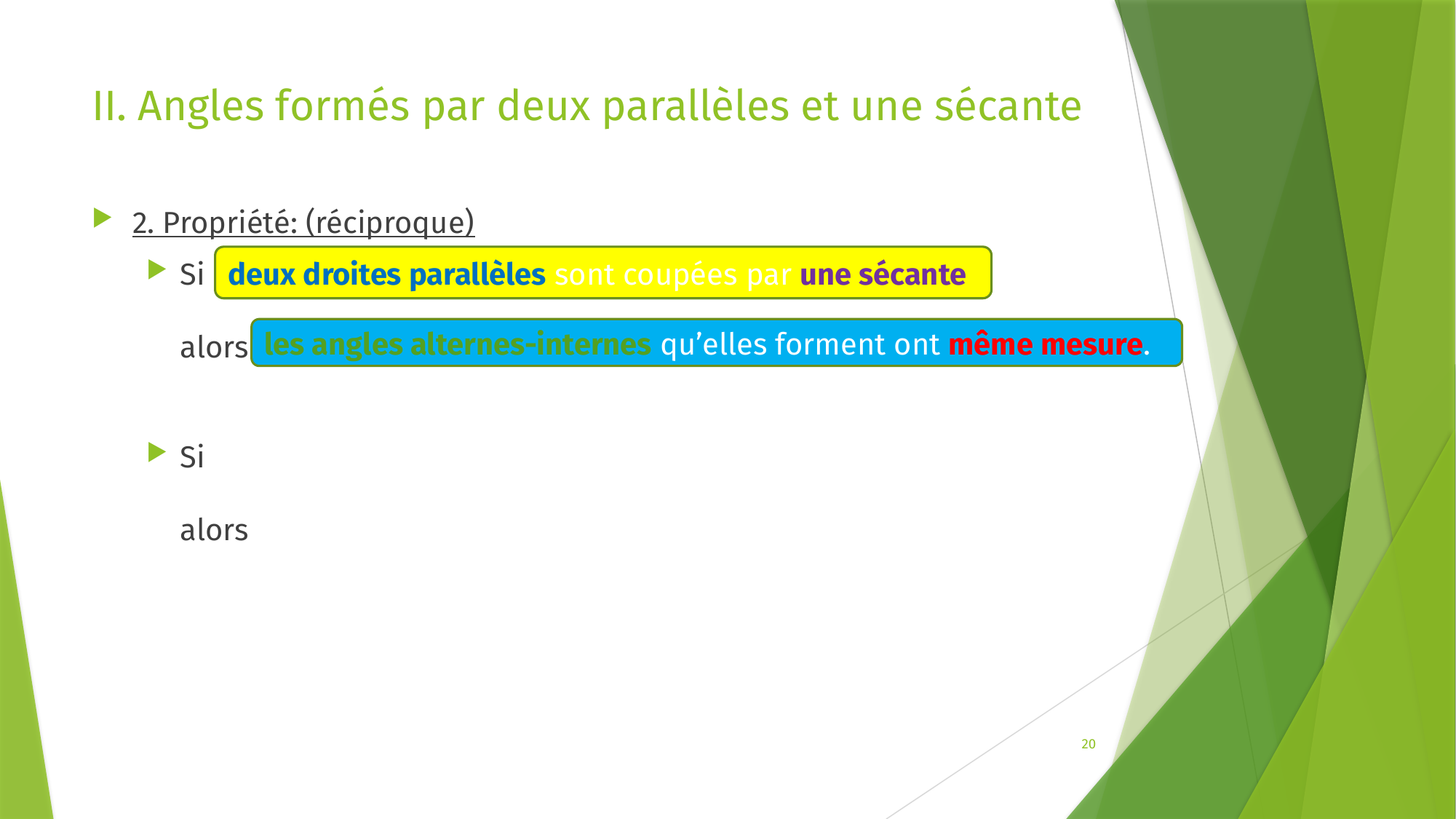

# II. Angles formés par deux parallèles et une sécante
2. Propriété: (réciproque)
Si deux droites parallèles sont coupées par une sécante
alors les angles alternes-internes qu’elles forment ont même mesure.

Si
alors
deux droites parallèles sont coupées par une sécante
les angles alternes-internes qu’elles forment ont même mesure.
20